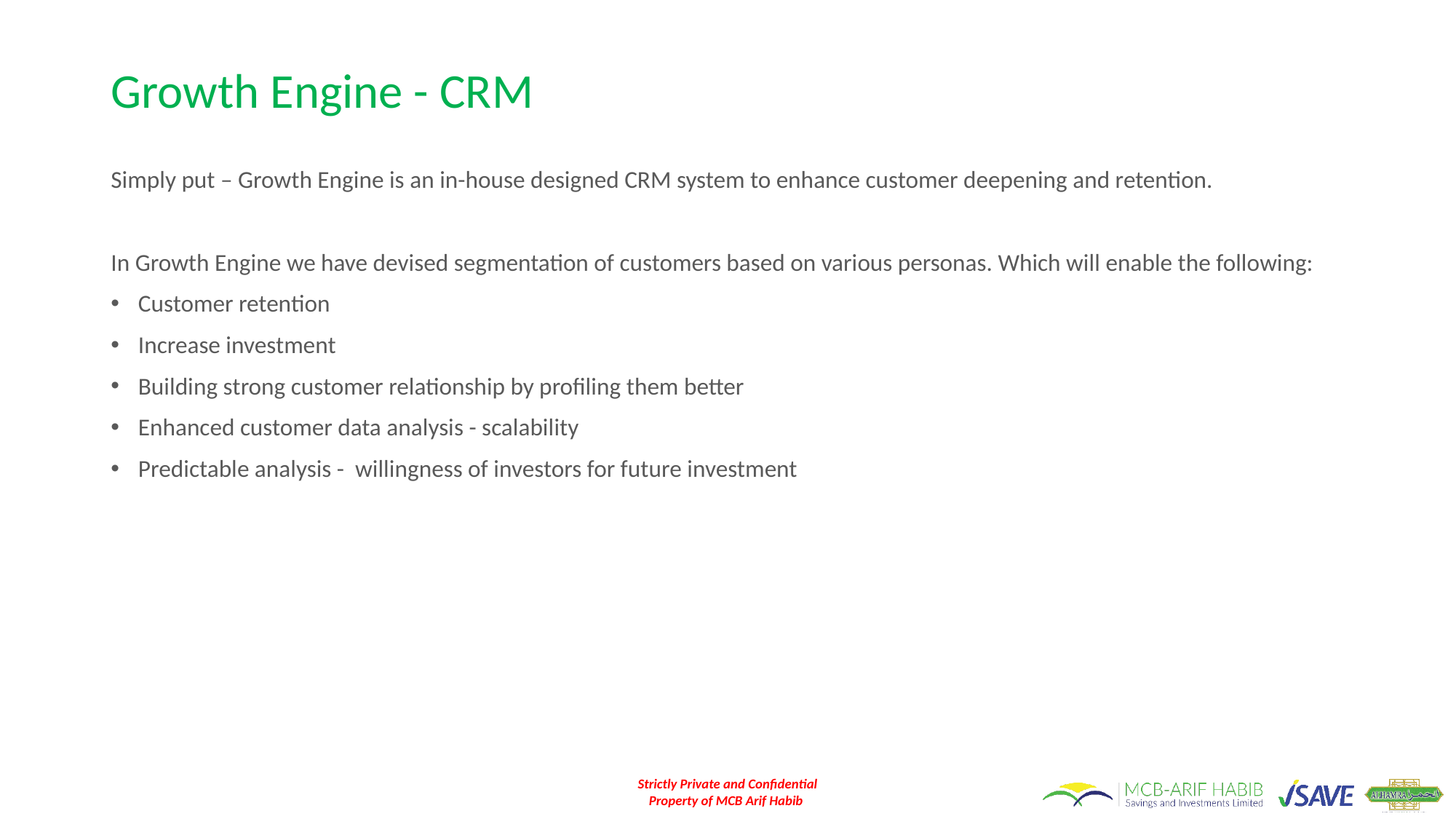

# Growth Engine - CRM
Simply put – Growth Engine is an in-house designed CRM system to enhance customer deepening and retention.

In Growth Engine we have devised segmentation of customers based on various personas. Which will enable the following:
Customer retention
Increase investment
Building strong customer relationship by profiling them better
Enhanced customer data analysis - scalability
Predictable analysis -  willingness of investors for future investment